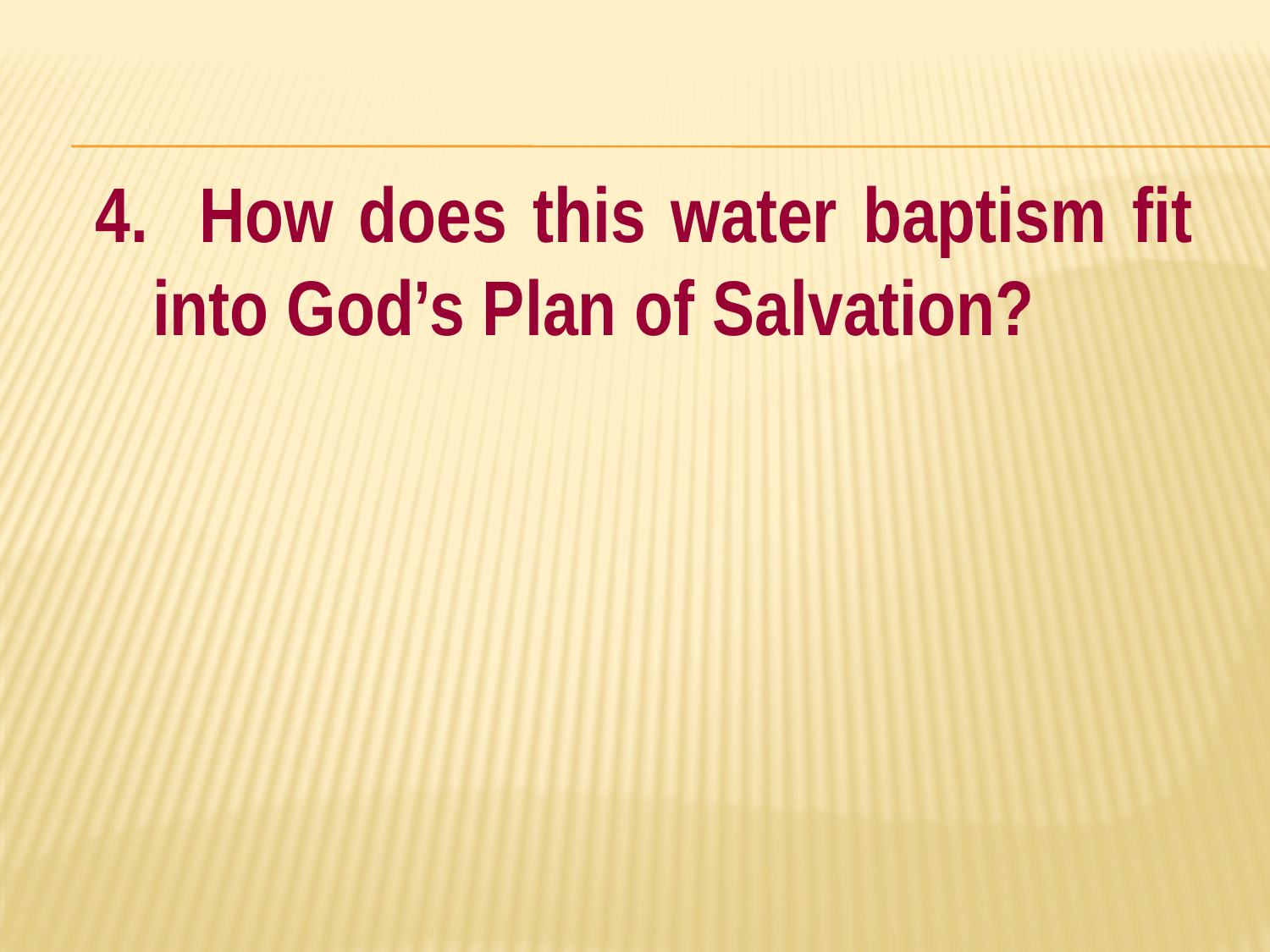

#
4.  How does this water baptism fit into God’s Plan of Salvation?